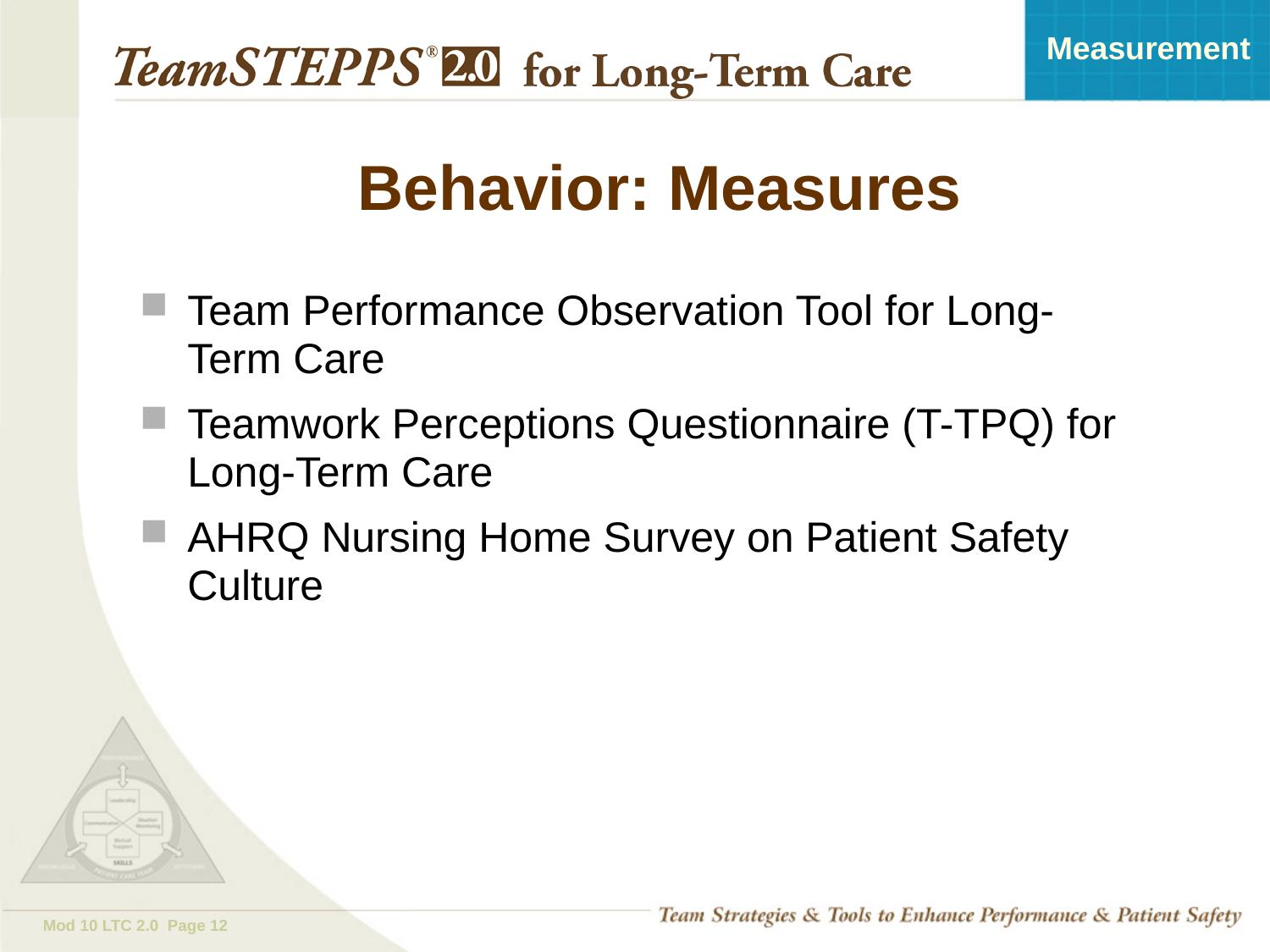

# Behavior: Measures
Team Performance Observation Tool for Long-Term Care
Teamwork Perceptions Questionnaire (T-TPQ) for Long-Term Care
AHRQ Nursing Home Survey on Patient Safety Culture